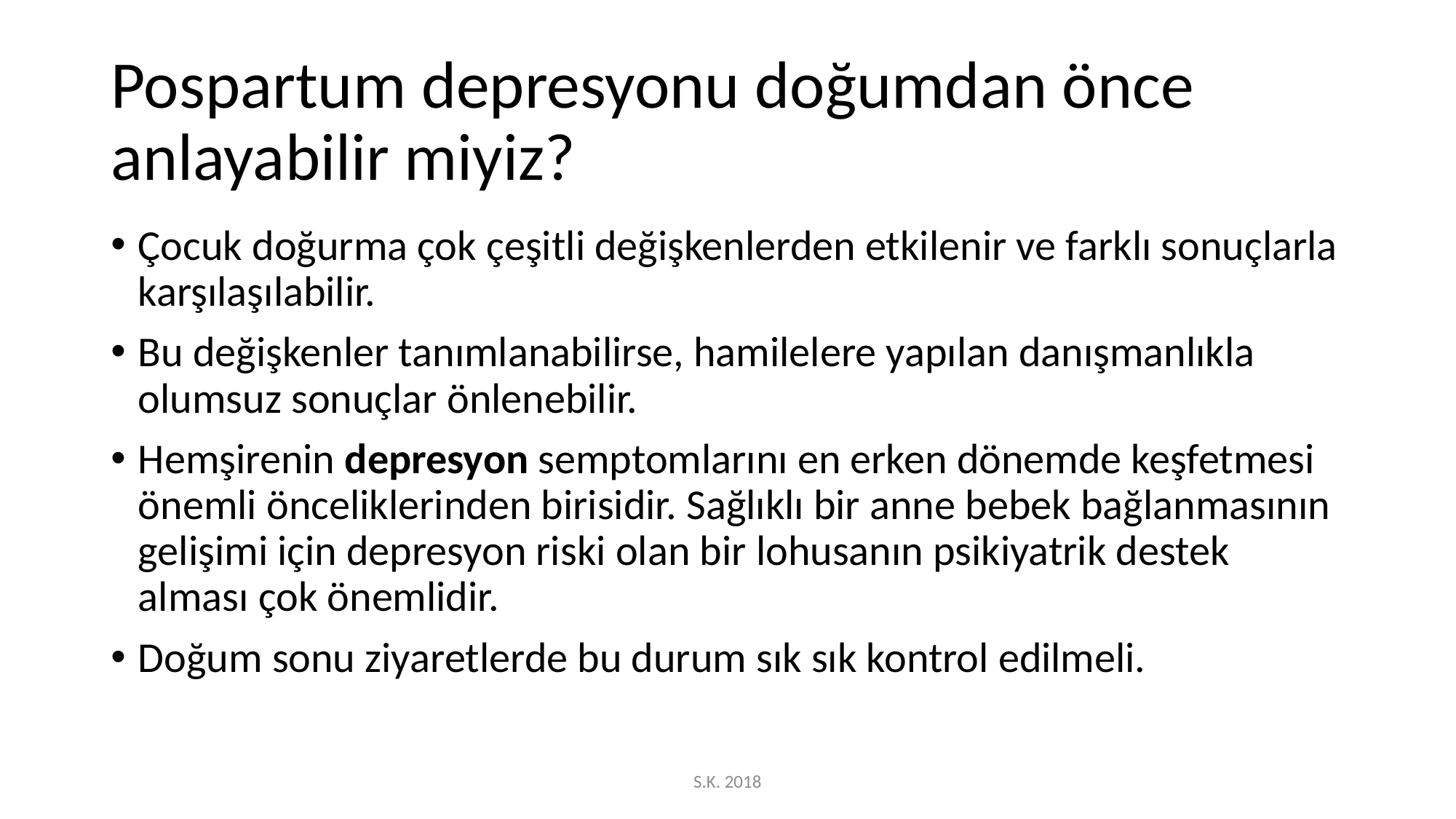

# Pospartum depresyonu doğumdan önce anlayabilir miyiz?
Çocuk doğurma çok çeşitli değişkenlerden etkilenir ve farklı sonuçlarla karşılaşılabilir.
Bu değişkenler tanımlanabilirse, hamilelere yapılan danışmanlıkla olumsuz sonuçlar önlenebilir.
Hemşirenin depresyon semptomlarını en erken dönemde keşfetmesi önemli önceliklerinden birisidir. Sağlıklı bir anne bebek bağlanmasının gelişimi için depresyon riski olan bir lohusanın psikiyatrik destek alması çok önemlidir.
Doğum sonu ziyaretlerde bu durum sık sık kontrol edilmeli.

S.K. 2018